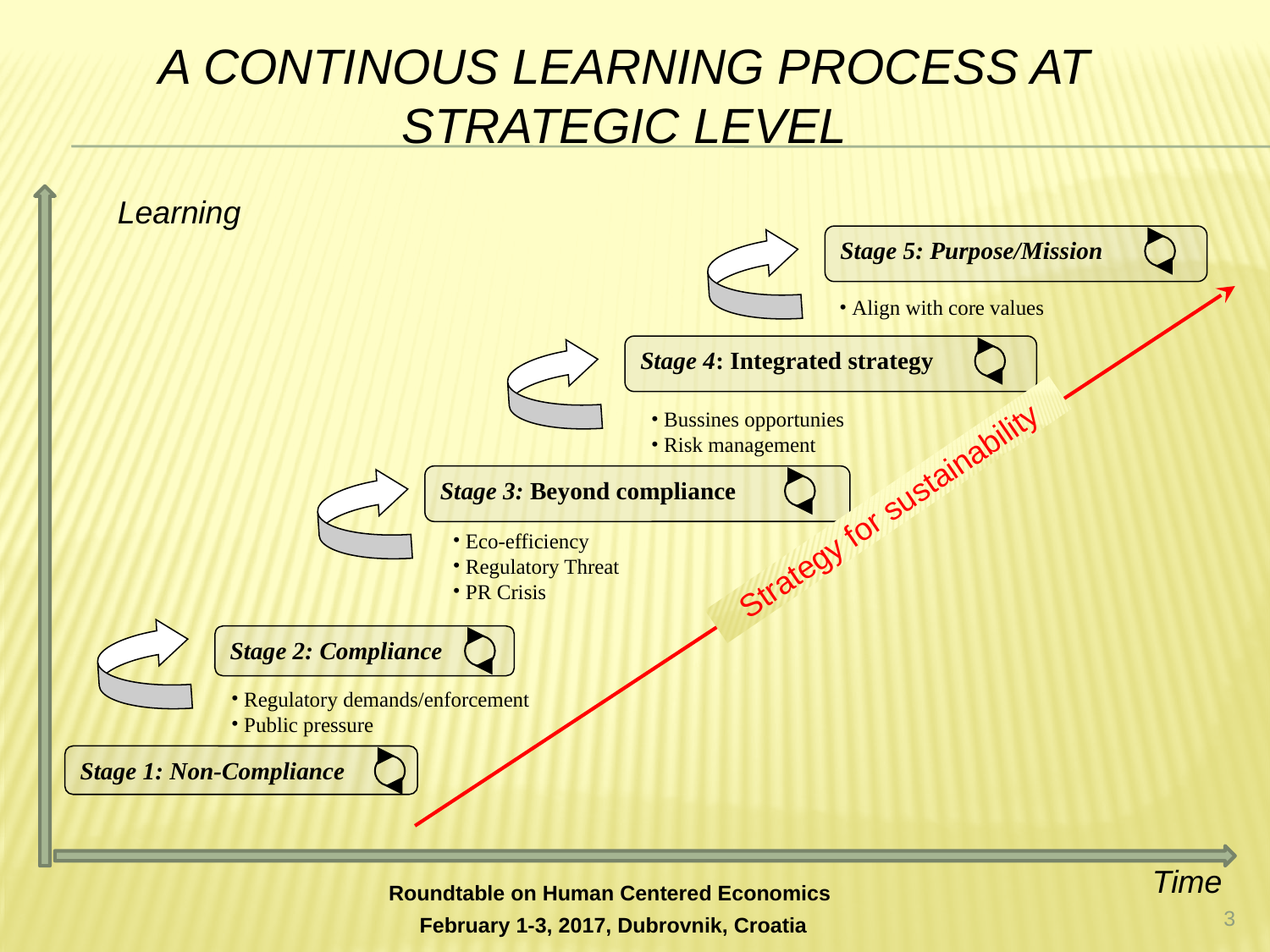

# A CONTINOUS LEARNING PROCESS AT STRATEGIC LEVEL
Learning

Stage 5: Purpose/Mission

 Align with core values
Stage 4: Integrated strategy

 Bussines opportunies
 Risk management
Stage 3: Beyond compliance

Strategy for sustainability
 Eco-efficiency
 Regulatory Threat
 PR Crisis

Stage 2: Compliance

 Regulatory demands/enforcement
 Public pressure
Stage 1: Non-Compliance

Time
3